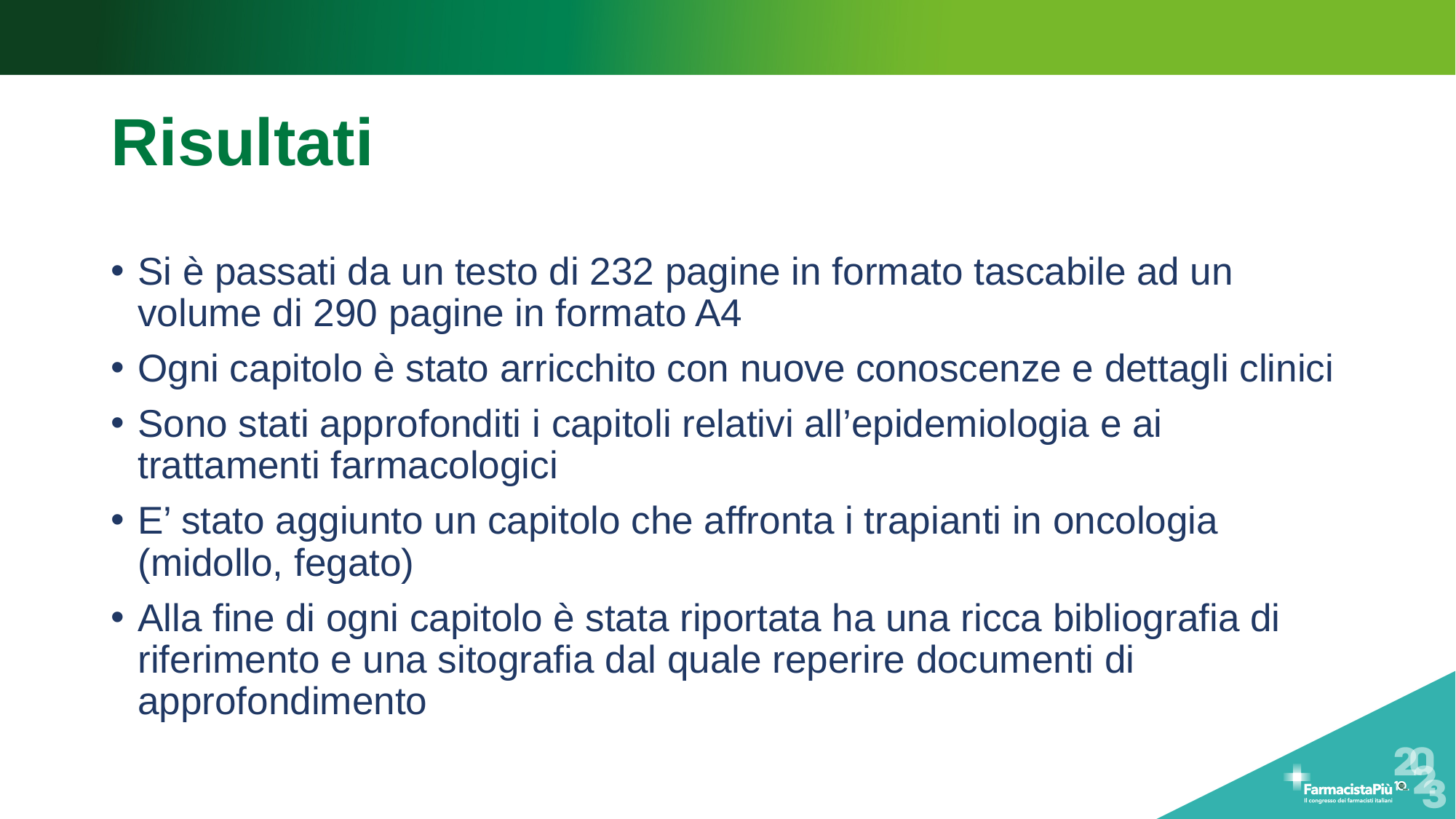

# Risultati
Si è passati da un testo di 232 pagine in formato tascabile ad un volume di 290 pagine in formato A4
Ogni capitolo è stato arricchito con nuove conoscenze e dettagli clinici
Sono stati approfonditi i capitoli relativi all’epidemiologia e ai trattamenti farmacologici
E’ stato aggiunto un capitolo che affronta i trapianti in oncologia (midollo, fegato)
Alla fine di ogni capitolo è stata riportata ha una ricca bibliografia di riferimento e una sitografia dal quale reperire documenti di approfondimento